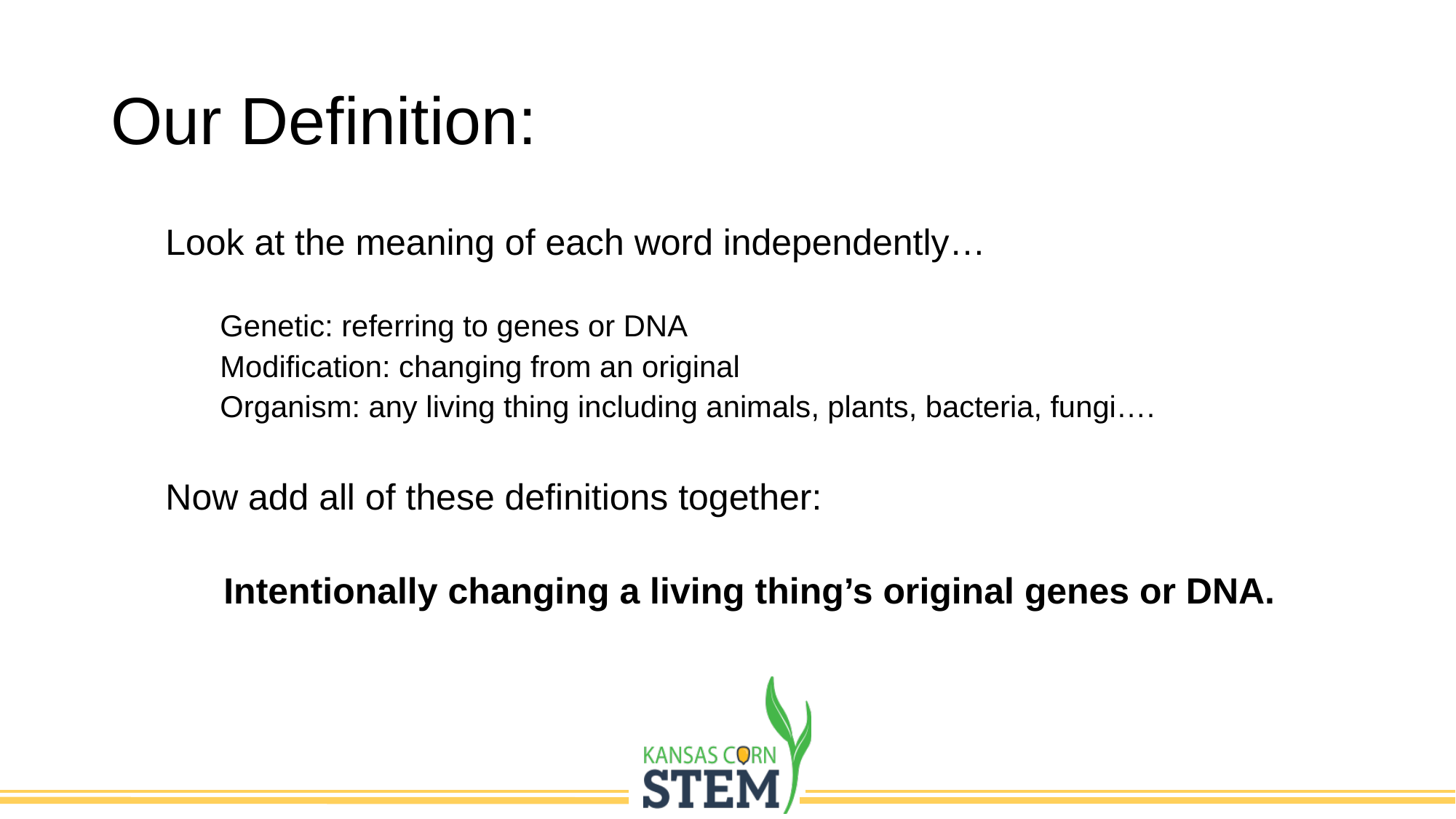

# Our Definition:
Look at the meaning of each word independently…

Genetic: referring to genes or DNA
Modification: changing from an original
Organism: any living thing including animals, plants, bacteria, fungi….

Now add all of these definitions together:

 Intentionally changing a living thing’s original genes or DNA.